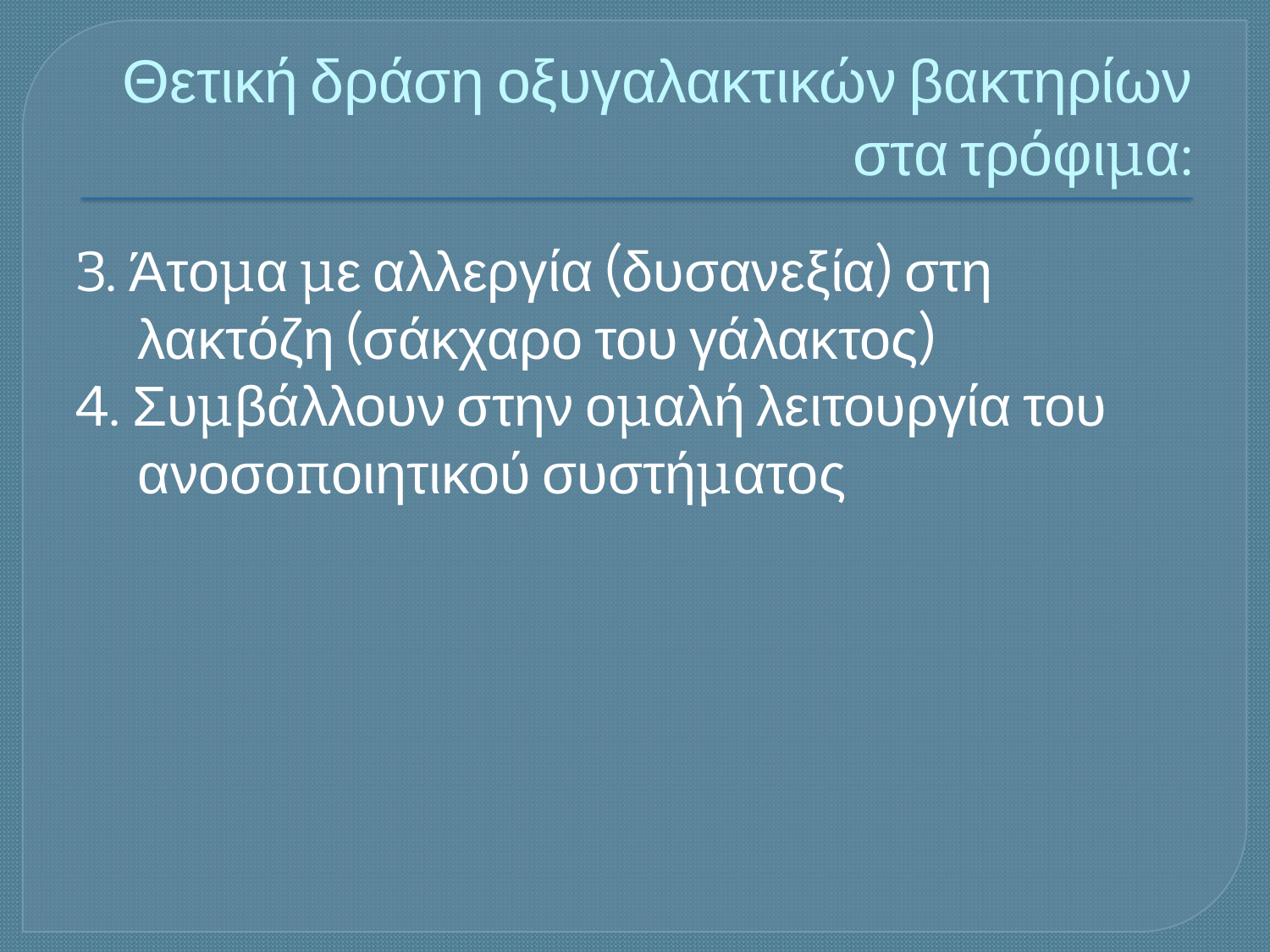

# Θετική δράση οξυγαλακτικών βακτηρίων στα τρόφιμα:
3. Άτομα με αλλεργία (δυσανεξία) στη λακτόζη (σάκχαρο του γάλακτος)
4. Συμβάλλουν στην ομαλή λειτουργία του ανοσοποιητικού συστήματος